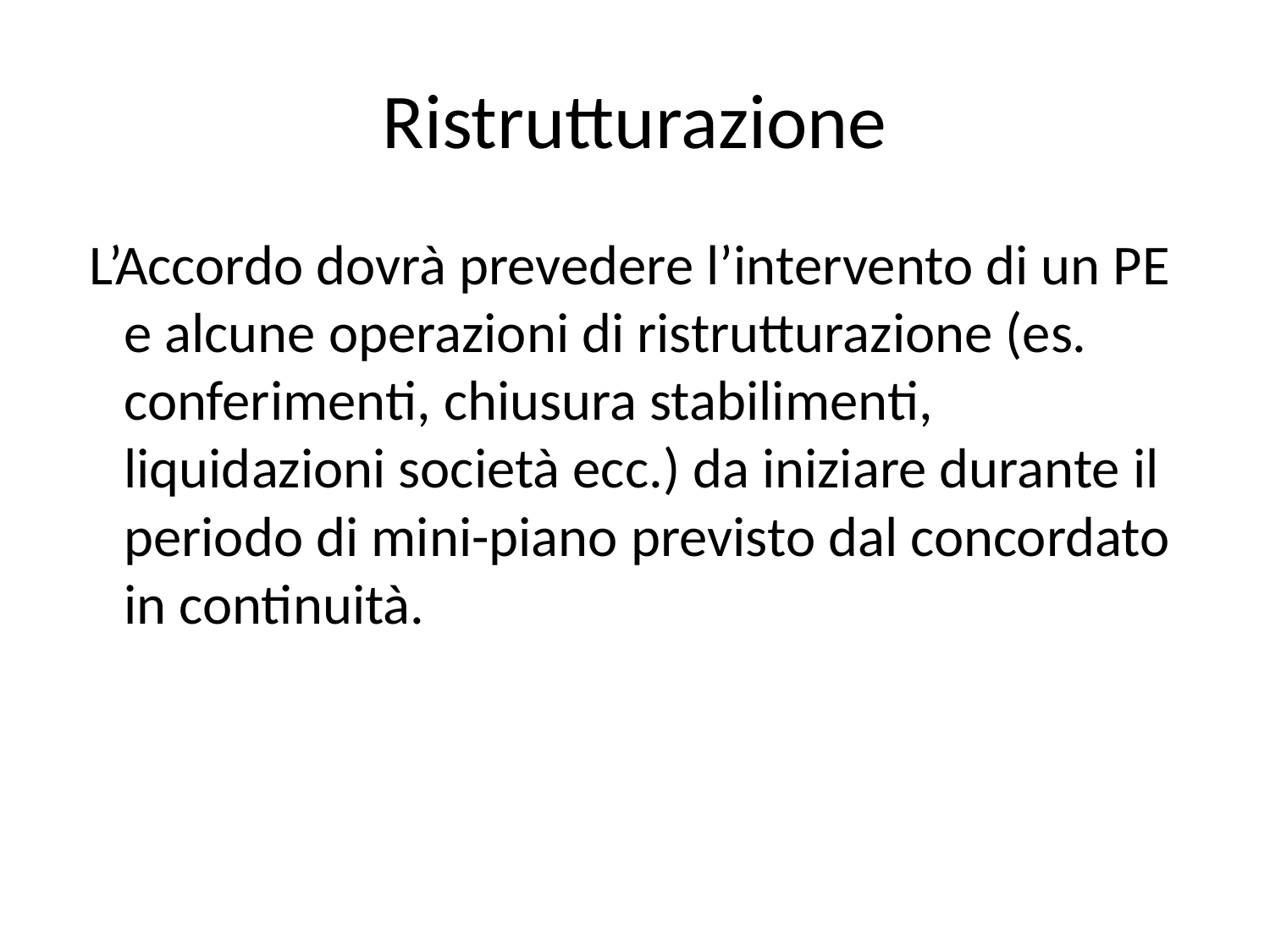

# Ristrutturazione
 L’Accordo dovrà prevedere l’intervento di un PE e alcune operazioni di ristrutturazione (es. conferimenti, chiusura stabilimenti, liquidazioni società ecc.) da iniziare durante il periodo di mini-piano previsto dal concordato in continuità.